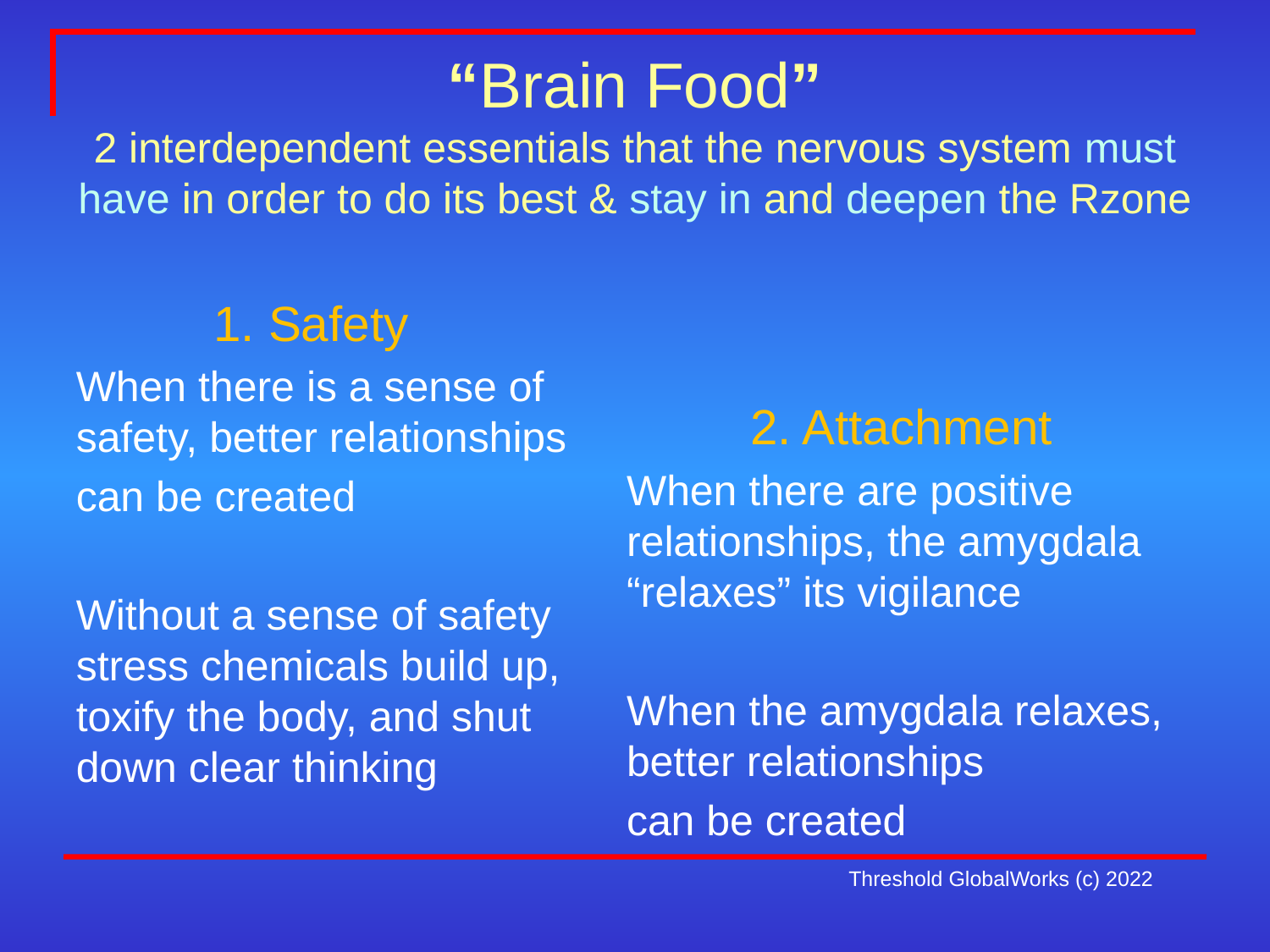

# “Brain Food” 2 interdependent essentials that the nervous system must have in order to do its best & stay in and deepen the Rzone
          1. Safety
When there is a sense of safety, better relationships
can be created

Without a sense of safety stress chemicals build up, toxify the body, and shut down clear thinking

The stress chemicals start to build up
         2. Attachment
When there are positive relationships, the amygdala “relaxes” its vigilance

When the amygdala relaxes, better relationships
can be created
Threshold GlobalWorks (c) 2022